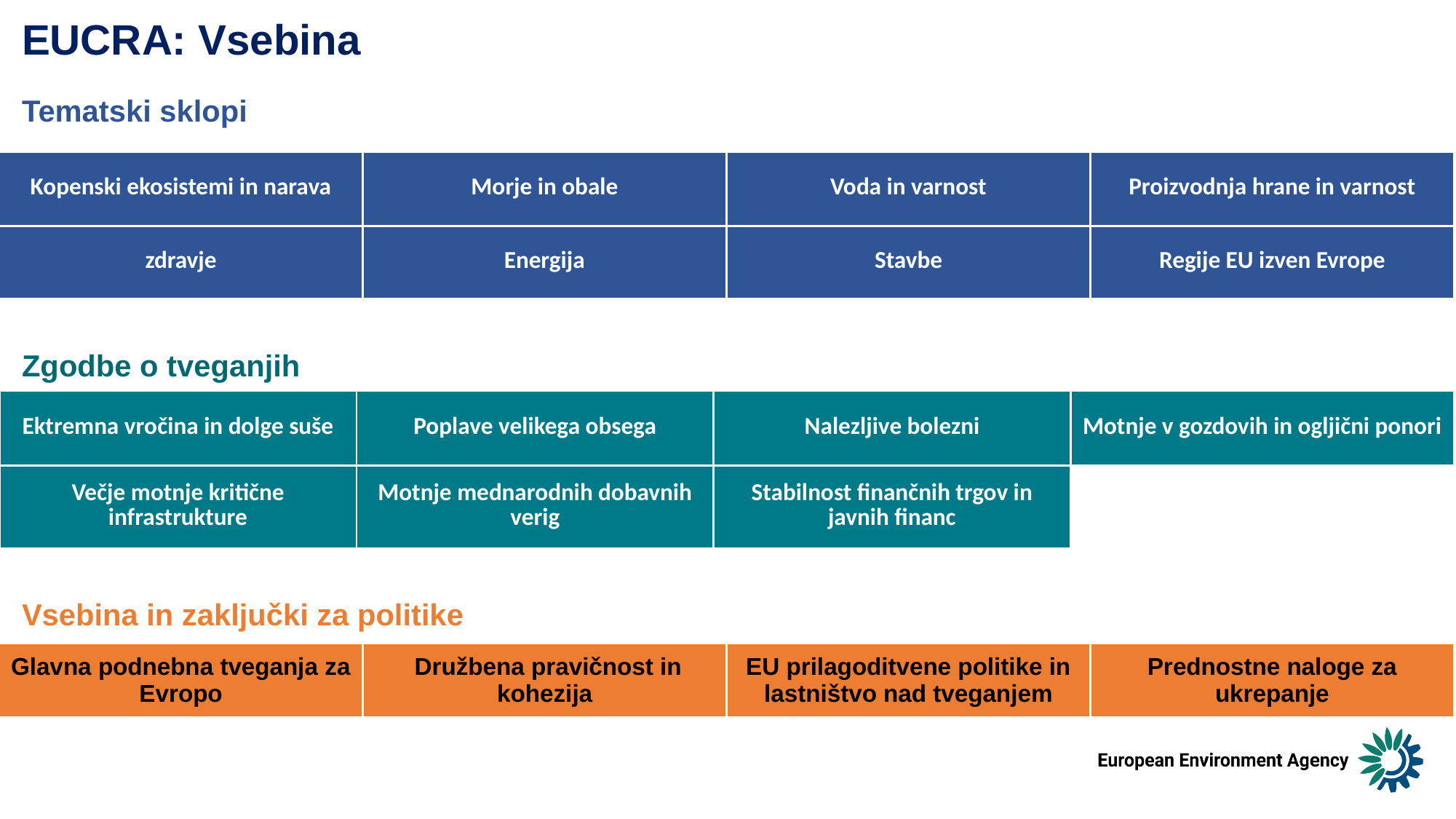

EUCRA: Vsebina
Tematski sklopi
| Kopenski ekosistemi in narava | Morje in obale | Voda in varnost | Proizvodnja hrane in varnost |
| --- | --- | --- | --- |
| zdravje | Energija | Stavbe | Regije EU izven Evrope |
Zgodbe o tveganjih
| Ektremna vročina in dolge suše | Poplave velikega obsega | Nalezljive bolezni | Motnje v gozdovih in ogljični ponori |
| --- | --- | --- | --- |
| Večje motnje kritične infrastrukture | Motnje mednarodnih dobavnih verig | Stabilnost finančnih trgov in javnih financ |  |
Vsebina in zaključki za politike
| Glavna podnebna tveganja za Evropo | Družbena pravičnost in kohezija | EU prilagoditvene politike in lastništvo nad tveganjem | Prednostne naloge za ukrepanje |
| --- | --- | --- | --- |